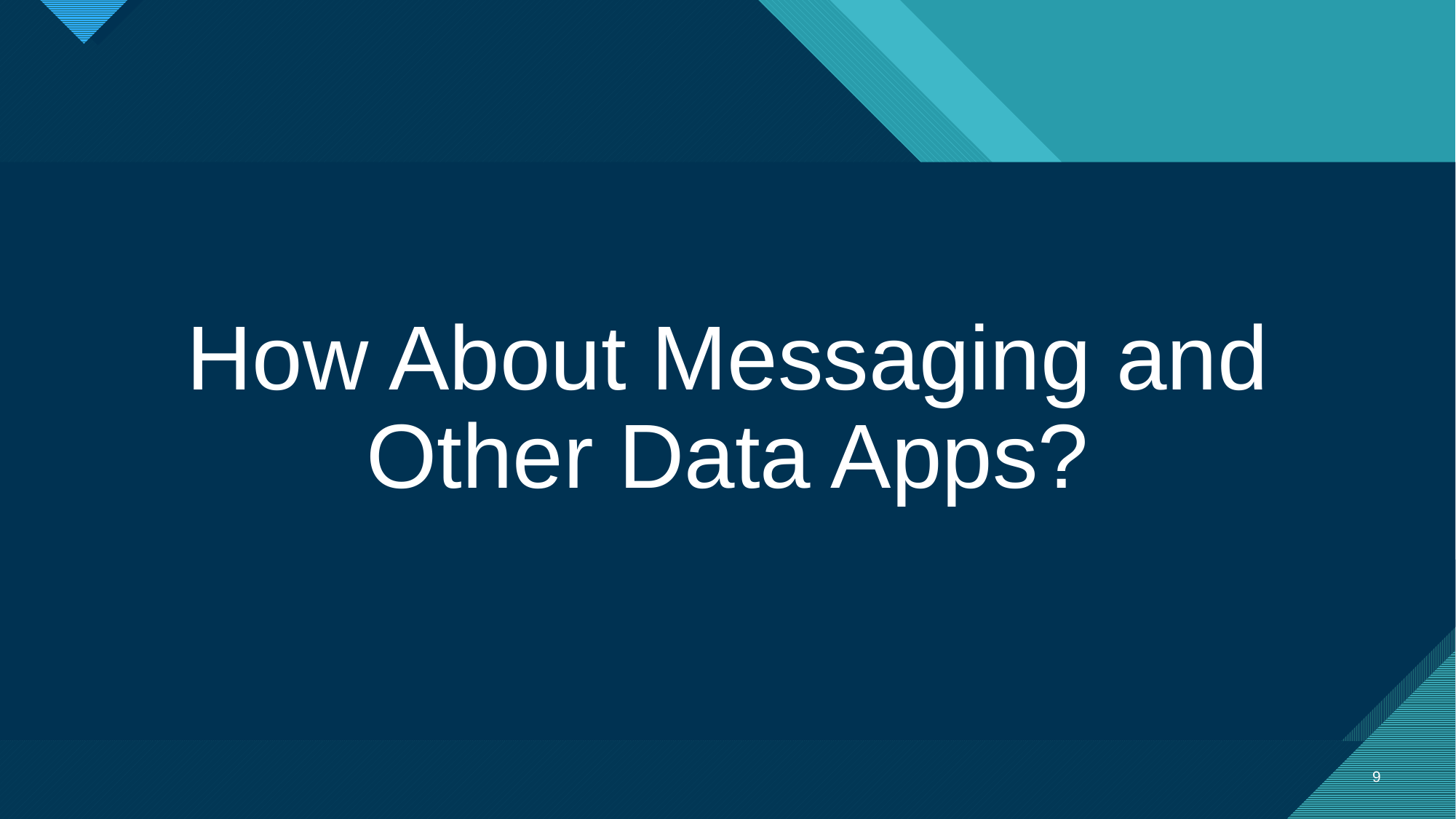

How About Messaging and Other Data Apps?
9